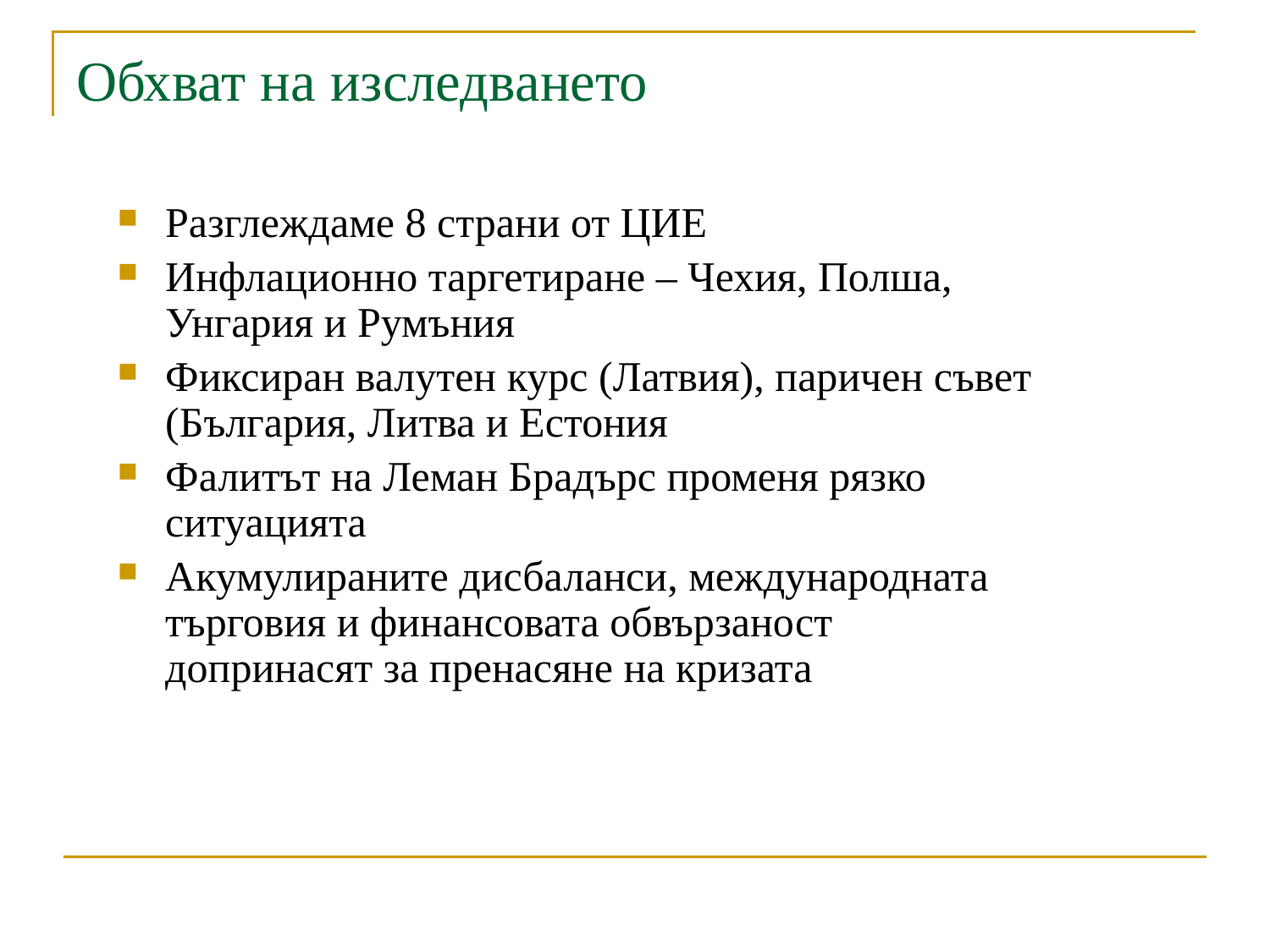

# Обхват на изследването

Разглеждаме 8 страни от ЦИЕ
Инфлационно таргетиране – Чехия, Полша, Унгария и Румъния
Фиксиран валутен курс (Латвия), паричен съвет (България, Литва и Естония
Фалитът на Леман Брадърс променя рязко ситуацията
Акумулираните дисбаланси, международната търговия и финансовата обвързаност допринасят за пренасяне на кризата